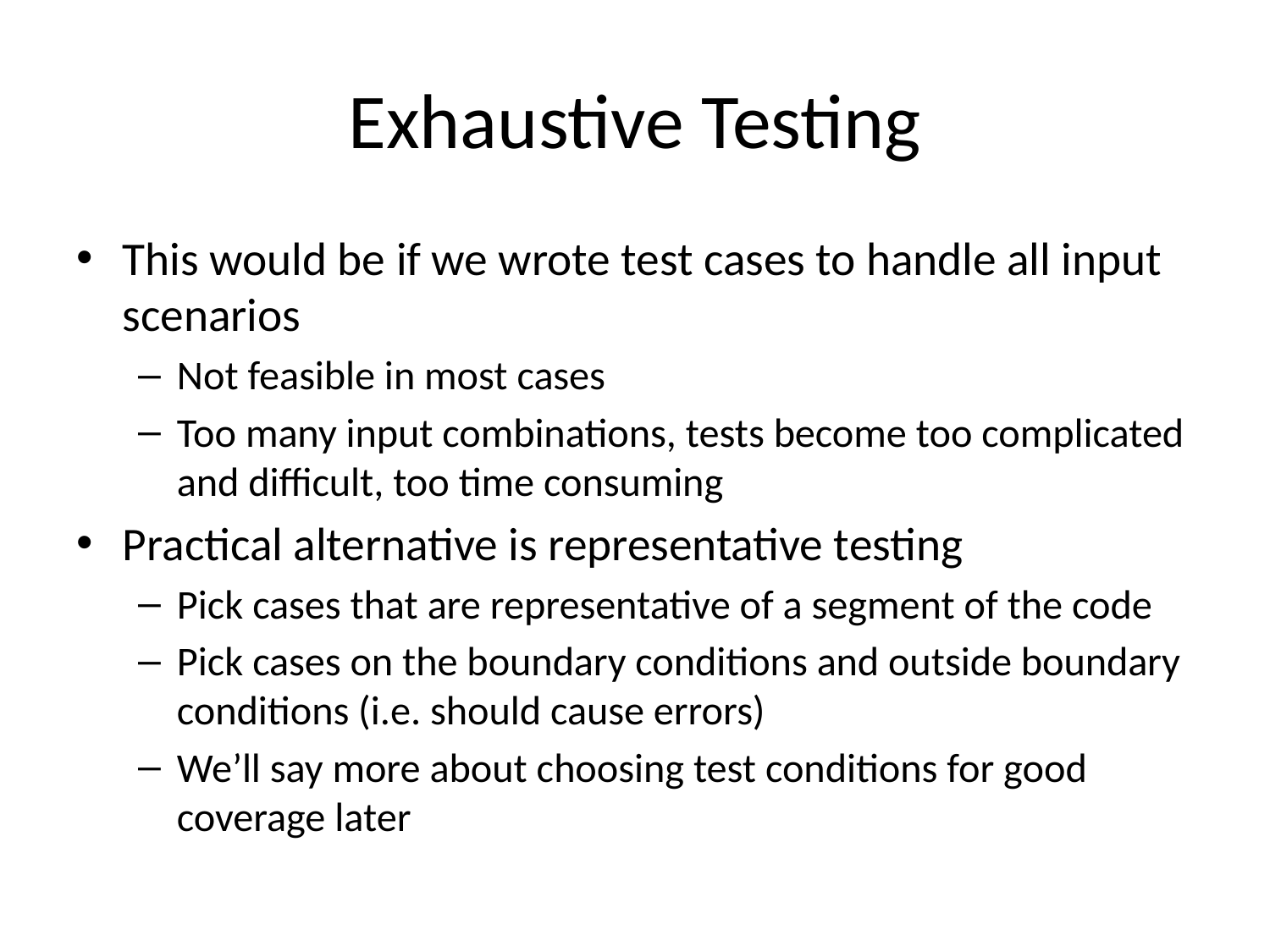

# Exhaustive Testing
This would be if we wrote test cases to handle all input scenarios
Not feasible in most cases
Too many input combinations, tests become too complicated and difficult, too time consuming
Practical alternative is representative testing
Pick cases that are representative of a segment of the code
Pick cases on the boundary conditions and outside boundary conditions (i.e. should cause errors)
We’ll say more about choosing test conditions for good coverage later